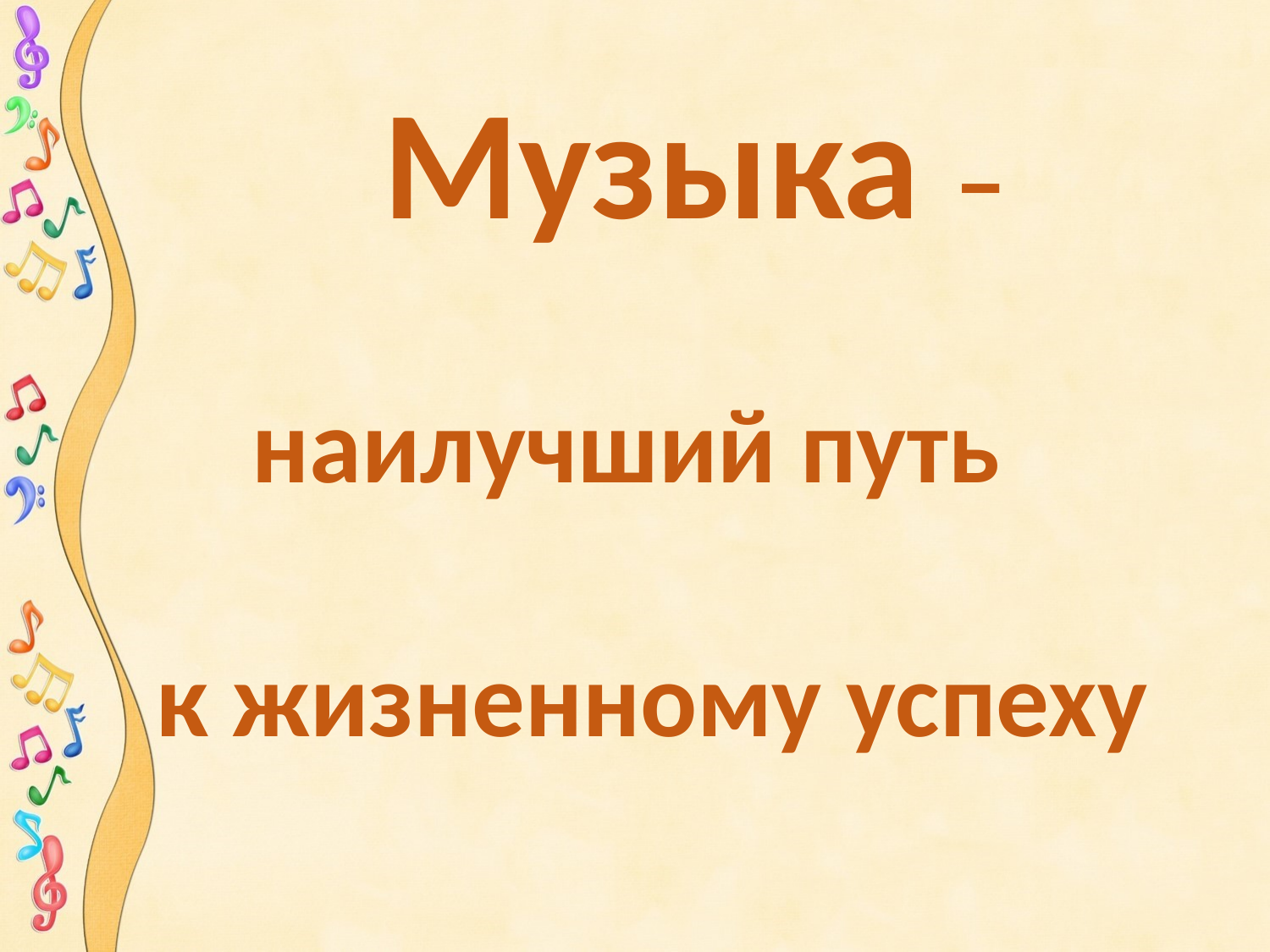

Музыка –

    наилучший путь

к жизненному успеху